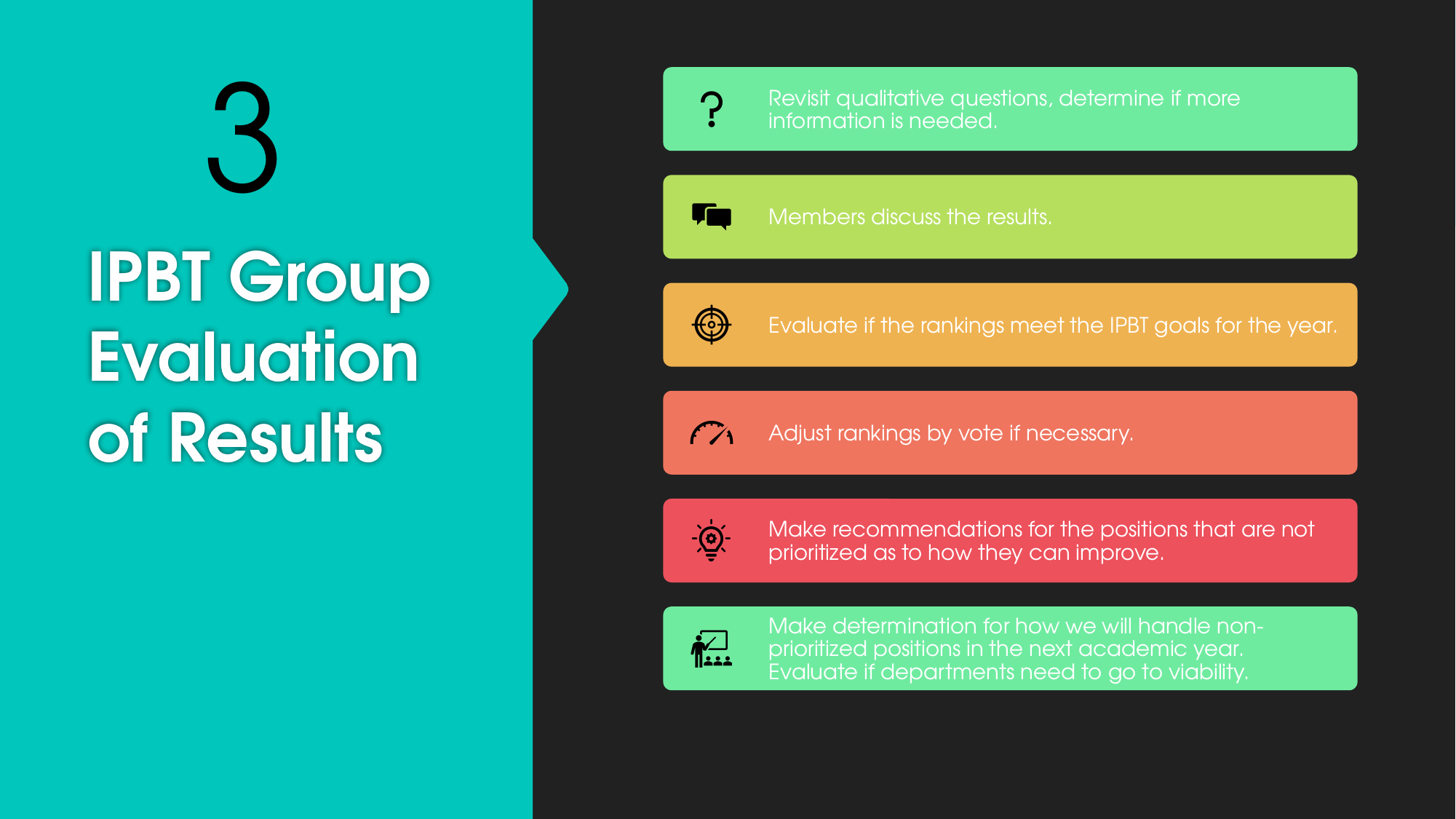

3
Revisit qualitative questions, determine if more information is needed.
Members discuss the results.
Evaluate if the rankings meet the IPBT goals for the year.
Adjust rankings by vote if necessary.
Make recommendations for the positions that are not prioritized as to how they can improve.
Make determination for how we will handle non-prioritized positions in the next academic year.  Evaluate if departments need to go to viability.

# IPBT Group Evaluation of Results